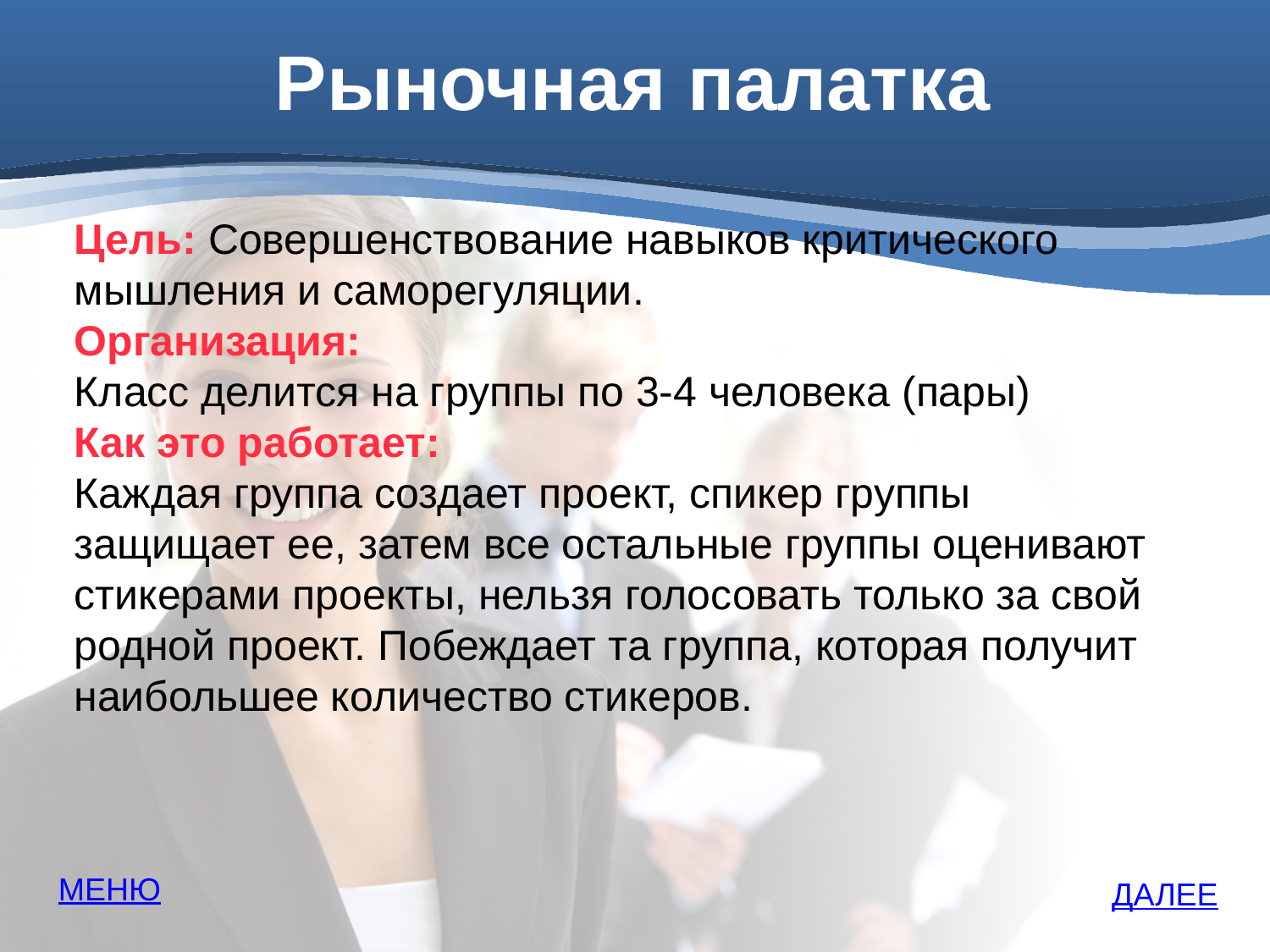

# Рыночная палатка
Цель: Совершенствование навыков критического мышления и саморегуляции.
Организация:
Класс делится на группы по 3-4 человека (пары)
Как это работает:
Каждая группа создает проект, спикер группы защищает ее, затем все остальные группы оценивают стикерами проекты, нельзя голосовать только за свой родной проект. Побеждает та группа, которая получит наибольшее количество стикеров.
МЕНЮ
ДАЛЕЕ